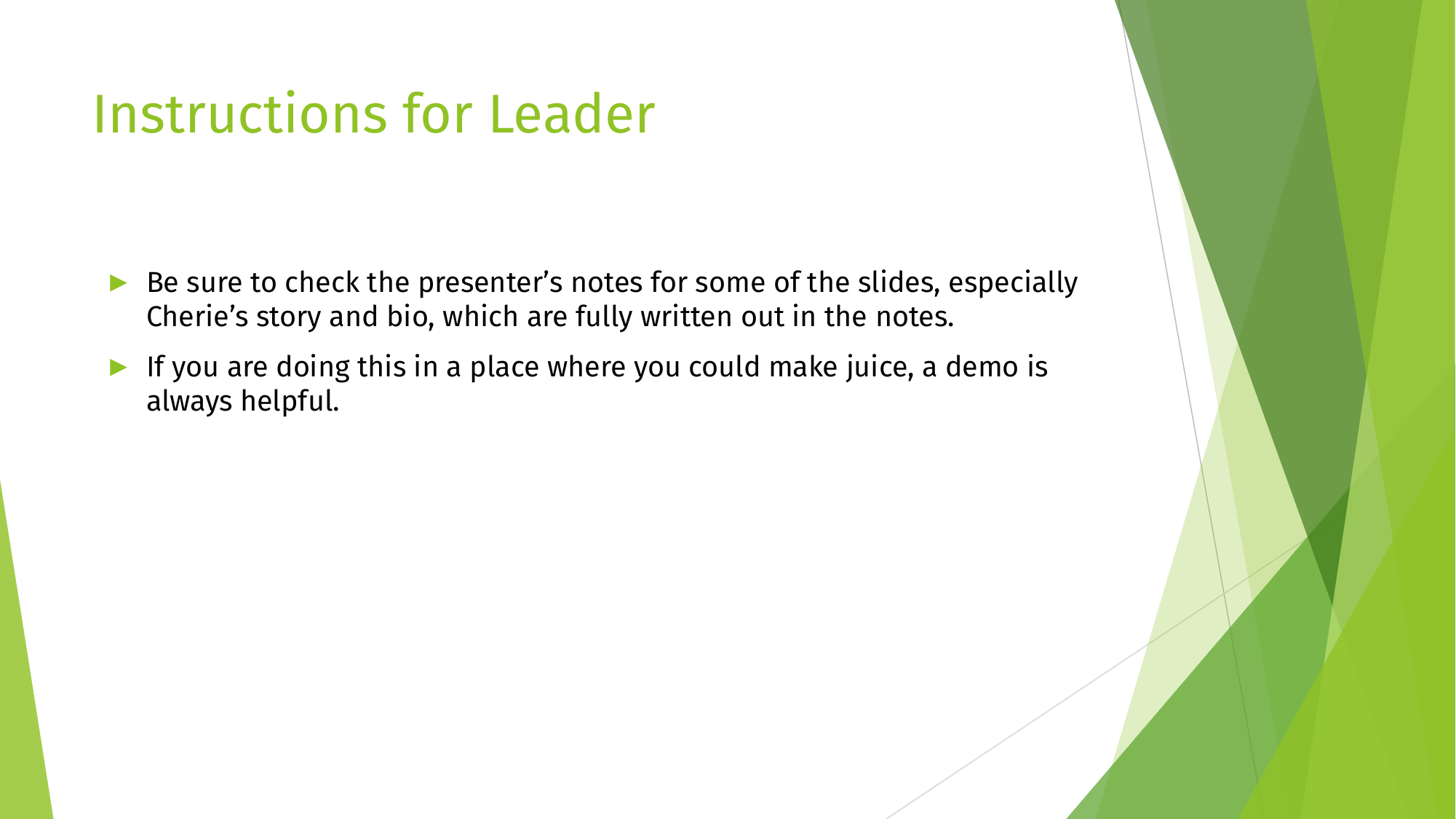

# Instructions for Leader
Be sure to check the presenter’s notes for some of the slides, especially Cherie’s story and bio, which are fully written out in the notes.
If you are doing this in a place where you could make juice, a demo is always helpful.